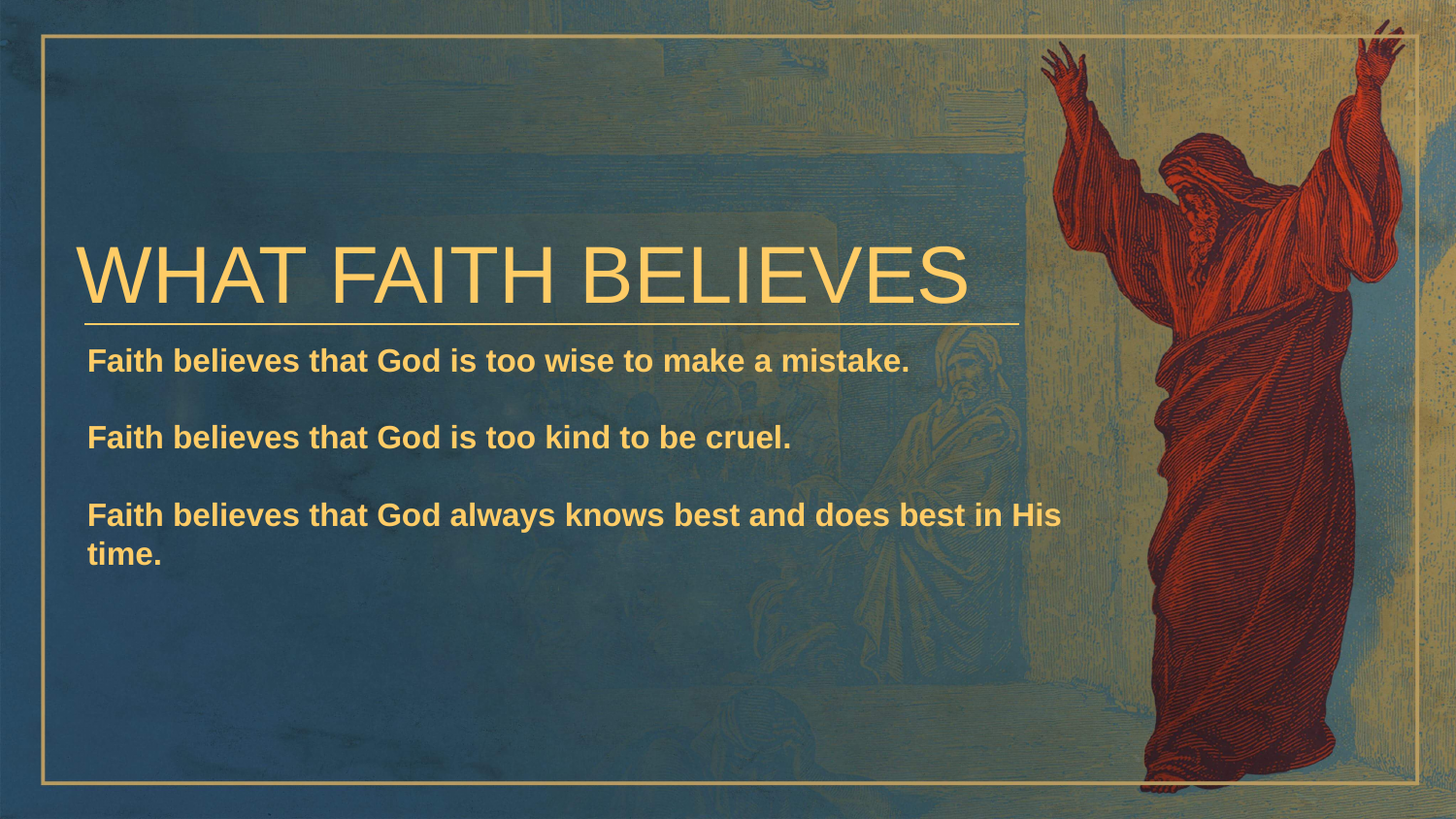

WHAT FAITH BELIEVES
Faith believes that God is too wise to make a mistake.

Faith believes that God is too kind to be cruel.

Faith believes that God always knows best and does best in His time.